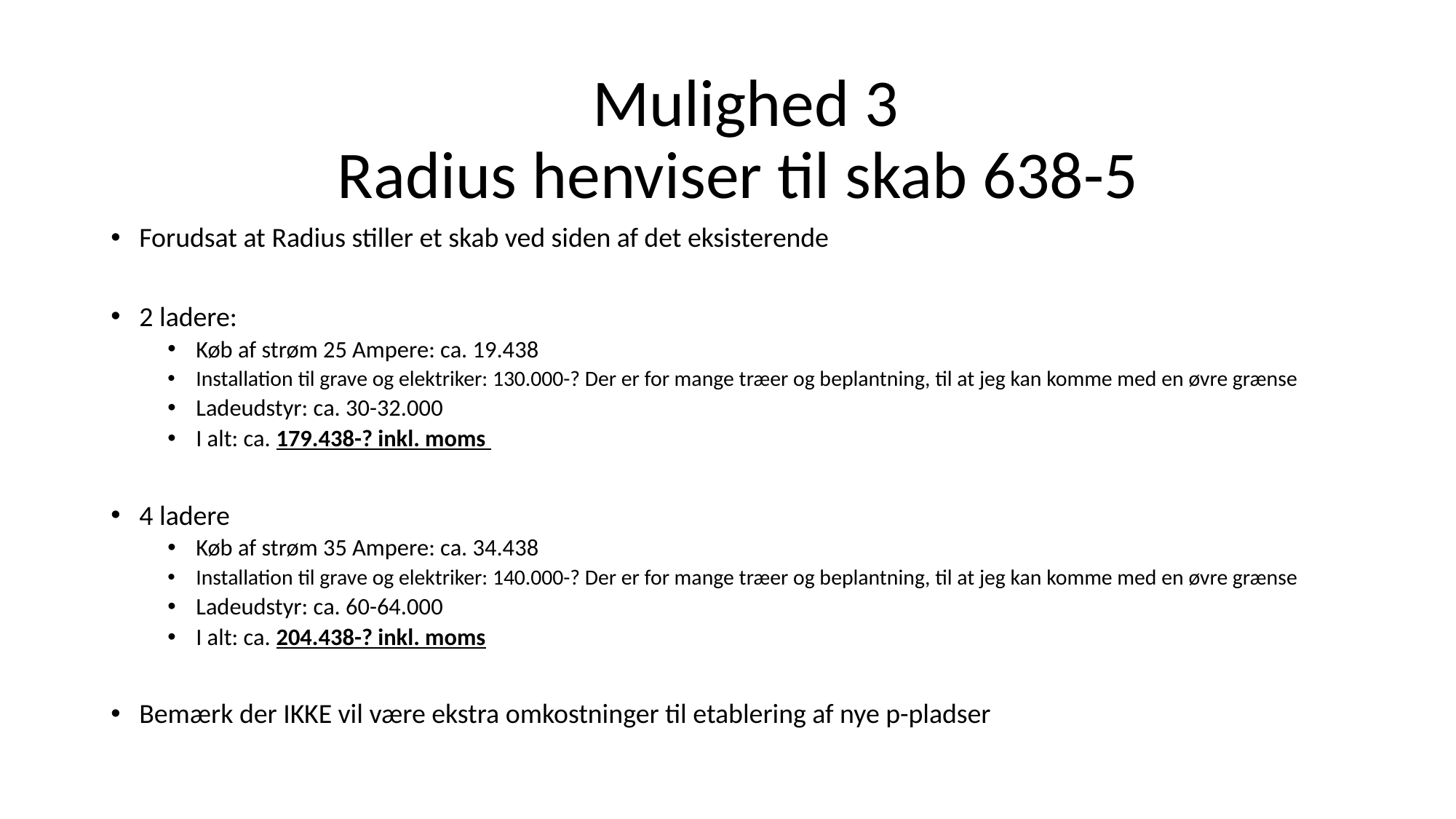

Mulighed 3
Radius henviser til skab 638-5
Forudsat at Radius stiller et skab ved siden af det eksisterende

2 ladere:
Køb af strøm 25 Ampere: ca. 19.438
Installation til grave og elektriker: 130.000-? Der er for mange træer og beplantning, til at jeg kan komme med en øvre grænse
Ladeudstyr: ca. 30-32.000
I alt: ca. 179.438-? inkl. moms

4 ladere
Køb af strøm 35 Ampere: ca. 34.438
Installation til grave og elektriker: 140.000-? Der er for mange træer og beplantning, til at jeg kan komme med en øvre grænse
Ladeudstyr: ca. 60-64.000
I alt: ca. 204.438-? inkl. moms

Bemærk der IKKE vil være ekstra omkostninger til etablering af nye p-pladser